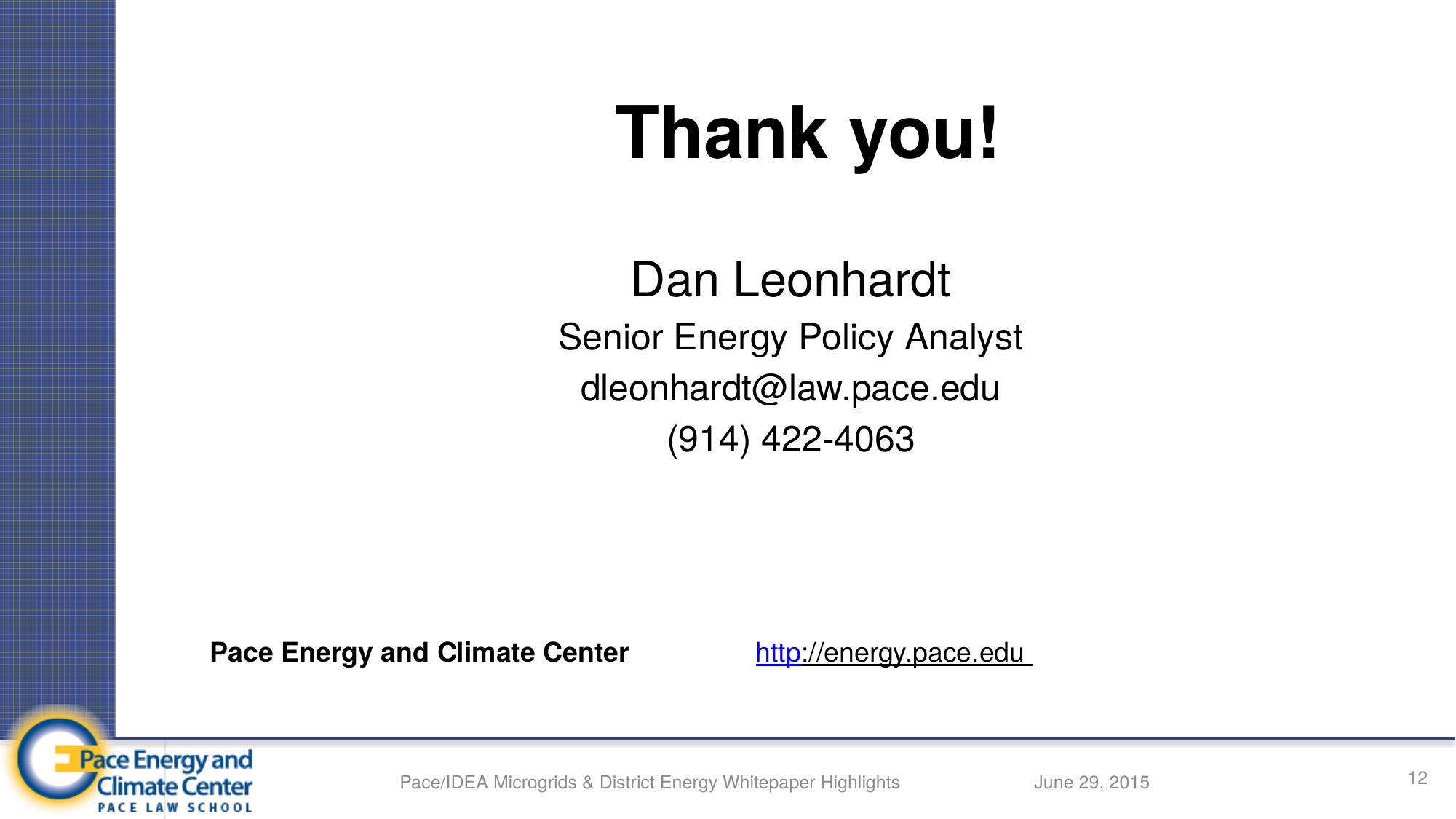

Dan Leonhardt
Senior Energy Policy Analyst
dleonhardt@law.pace.edu
(914) 422-4063
12
Pace/IDEA Microgrids & District Energy Whitepaper Highlights
June 29, 2015